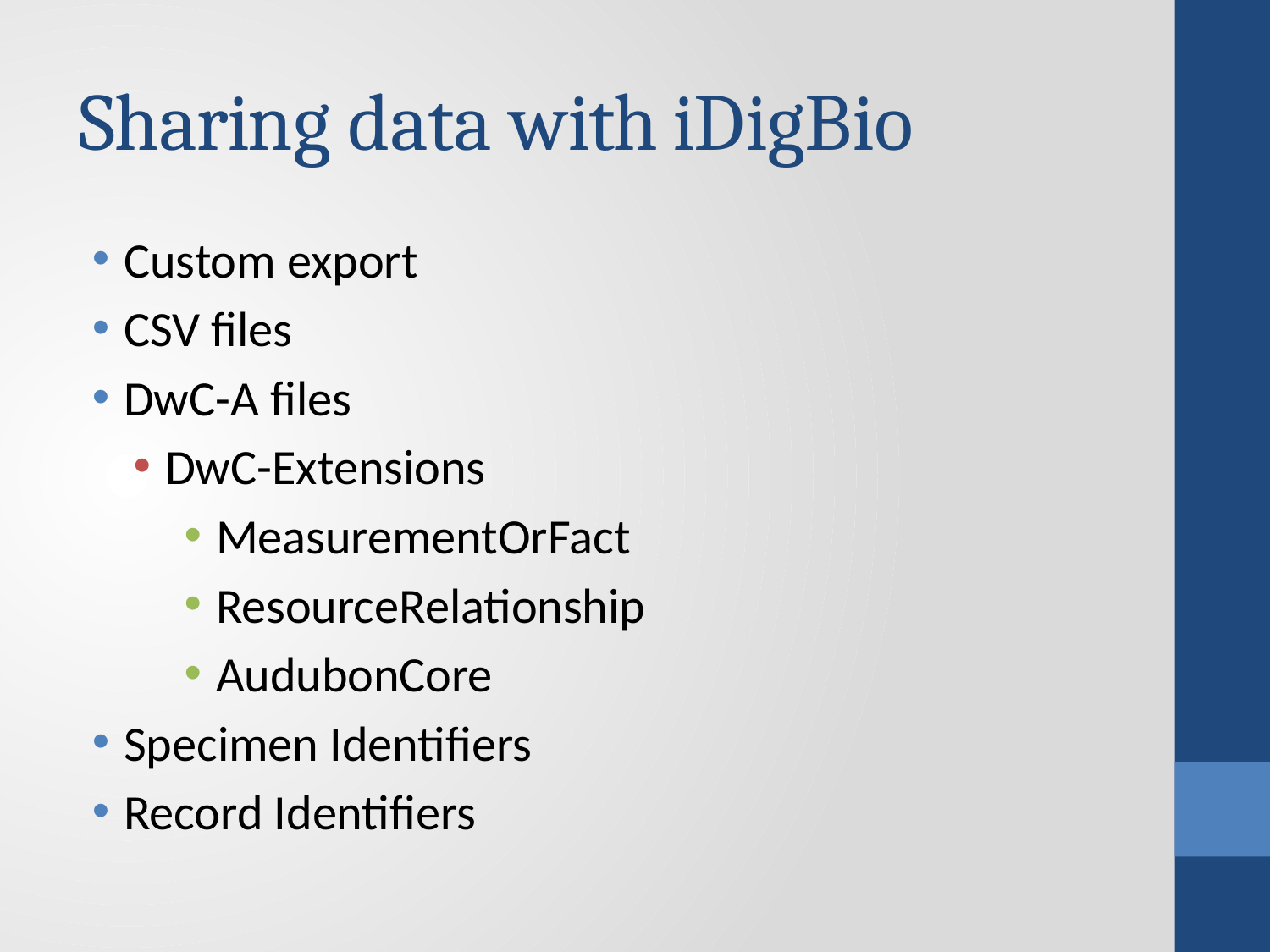

# Sharing data with iDigBio
Custom export
CSV files
DwC-A files
DwC-Extensions
MeasurementOrFact
ResourceRelationship
AudubonCore
Specimen Identifiers
Record Identifiers